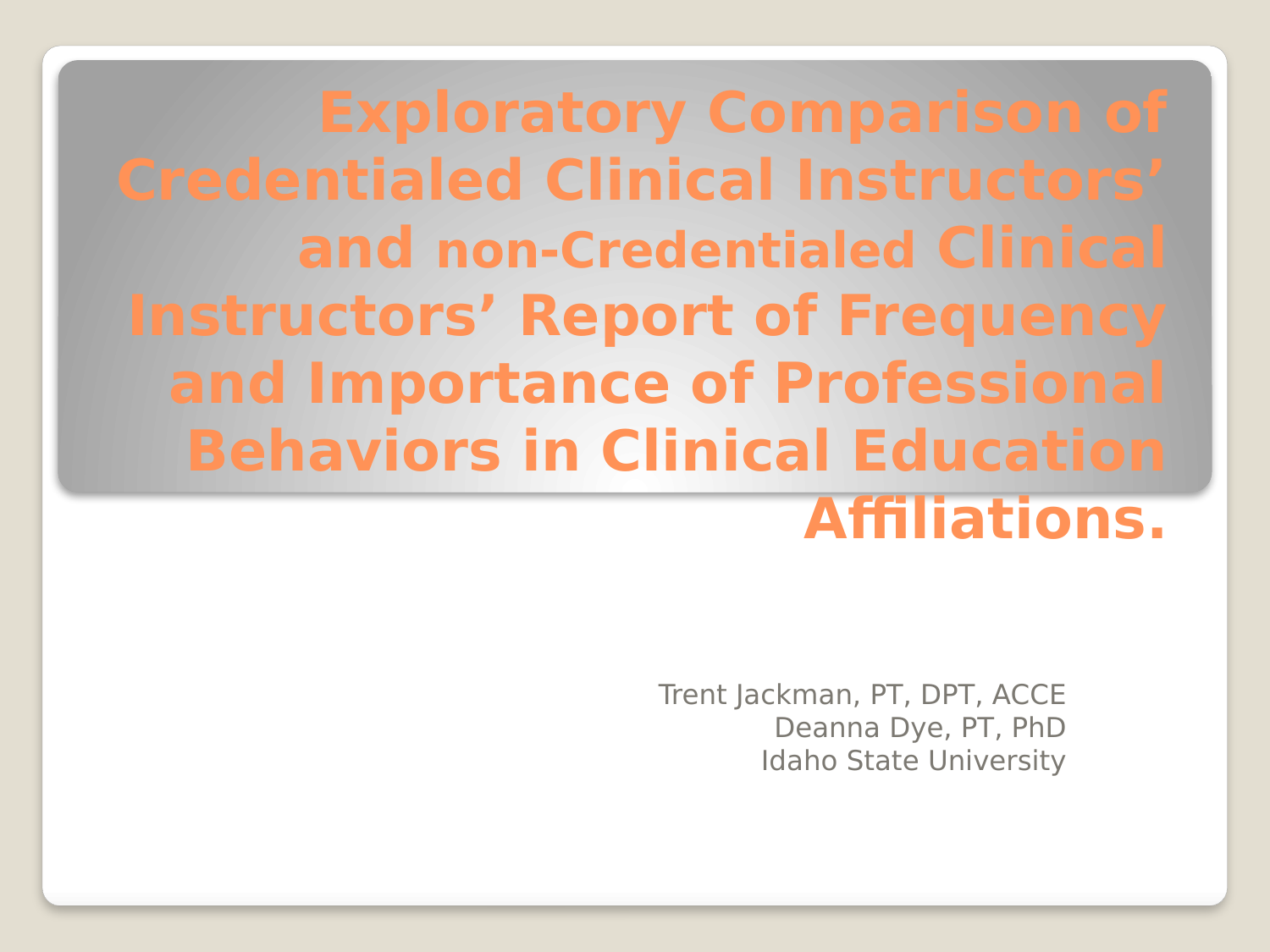

# Exploratory Comparison of Credentialed Clinical Instructors’ and non-Credentialed Clinical Instructors’ Report of Frequency and Importance of Professional Behaviors in Clinical Education Affiliations.
Trent Jackman, PT, DPT, ACCE
Deanna Dye, PT, PhD
Idaho State University